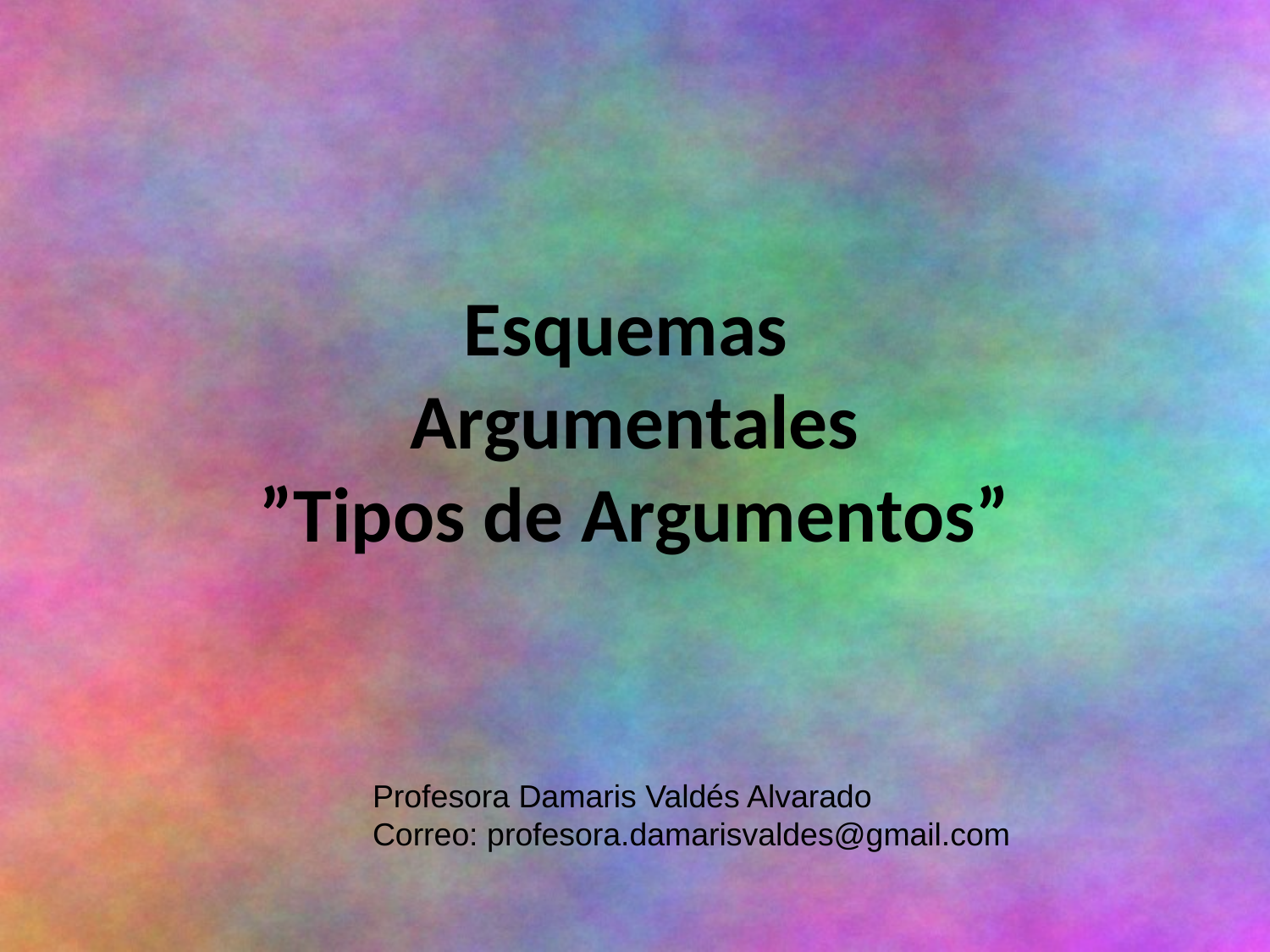

Esquemas
Argumentales
”Tipos de Argumentos”
Profesora Damaris Valdés Alvarado
Correo: profesora.damarisvaldes@gmail.com